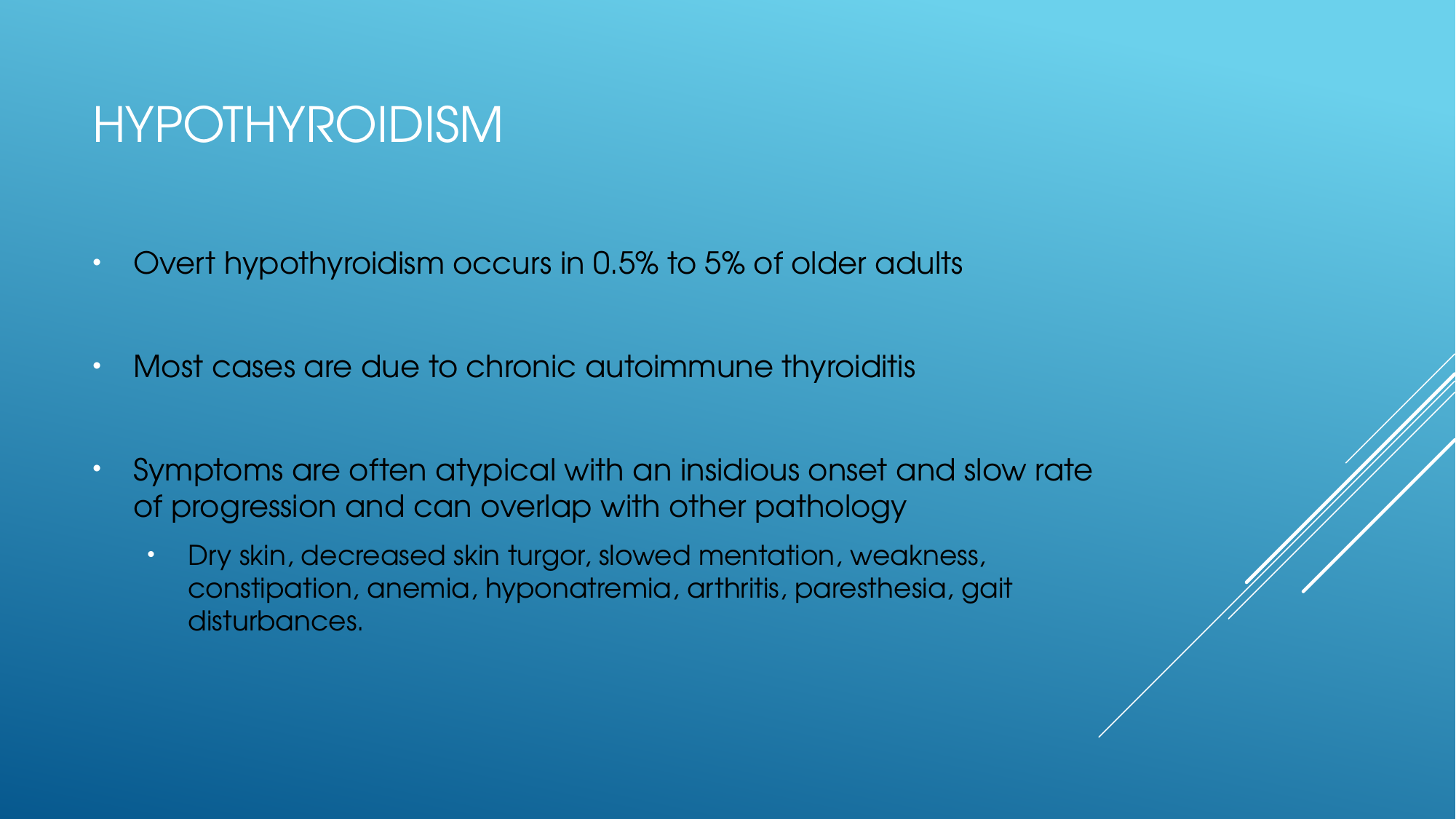

# Hypothyroidism
Overt hypothyroidism occurs in 0.5% to 5% of older adults

Most cases are due to chronic autoimmune thyroiditis

Symptoms are often atypical with an insidious onset and slow rate of progression and can overlap with other pathology
Dry skin, decreased skin turgor, slowed mentation, weakness, constipation, anemia, hyponatremia, arthritis, paresthesia, gait disturbances.